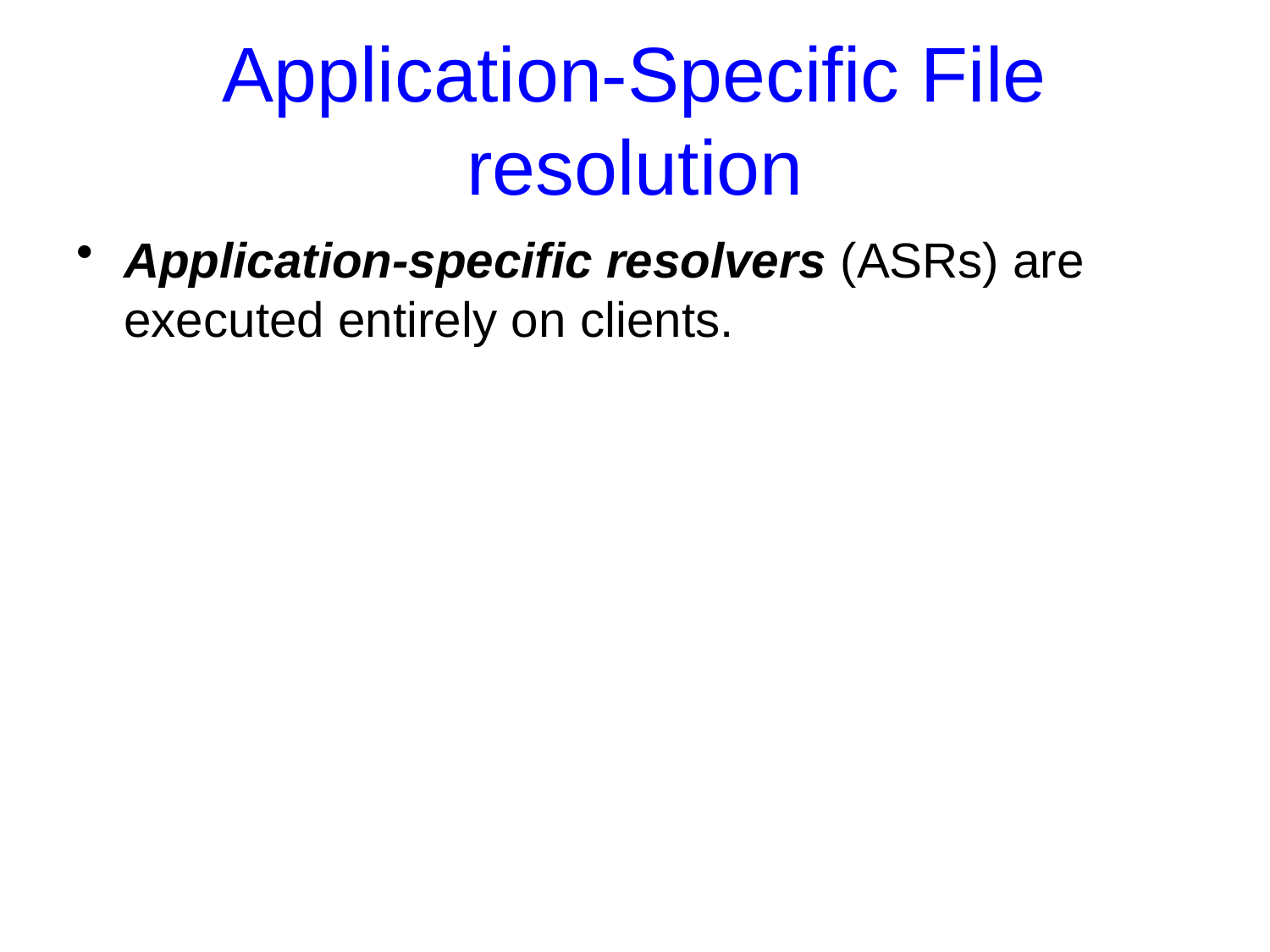

# Application-Specific File resolution
Application-specific resolvers (ASRs) are executed entirely on clients.